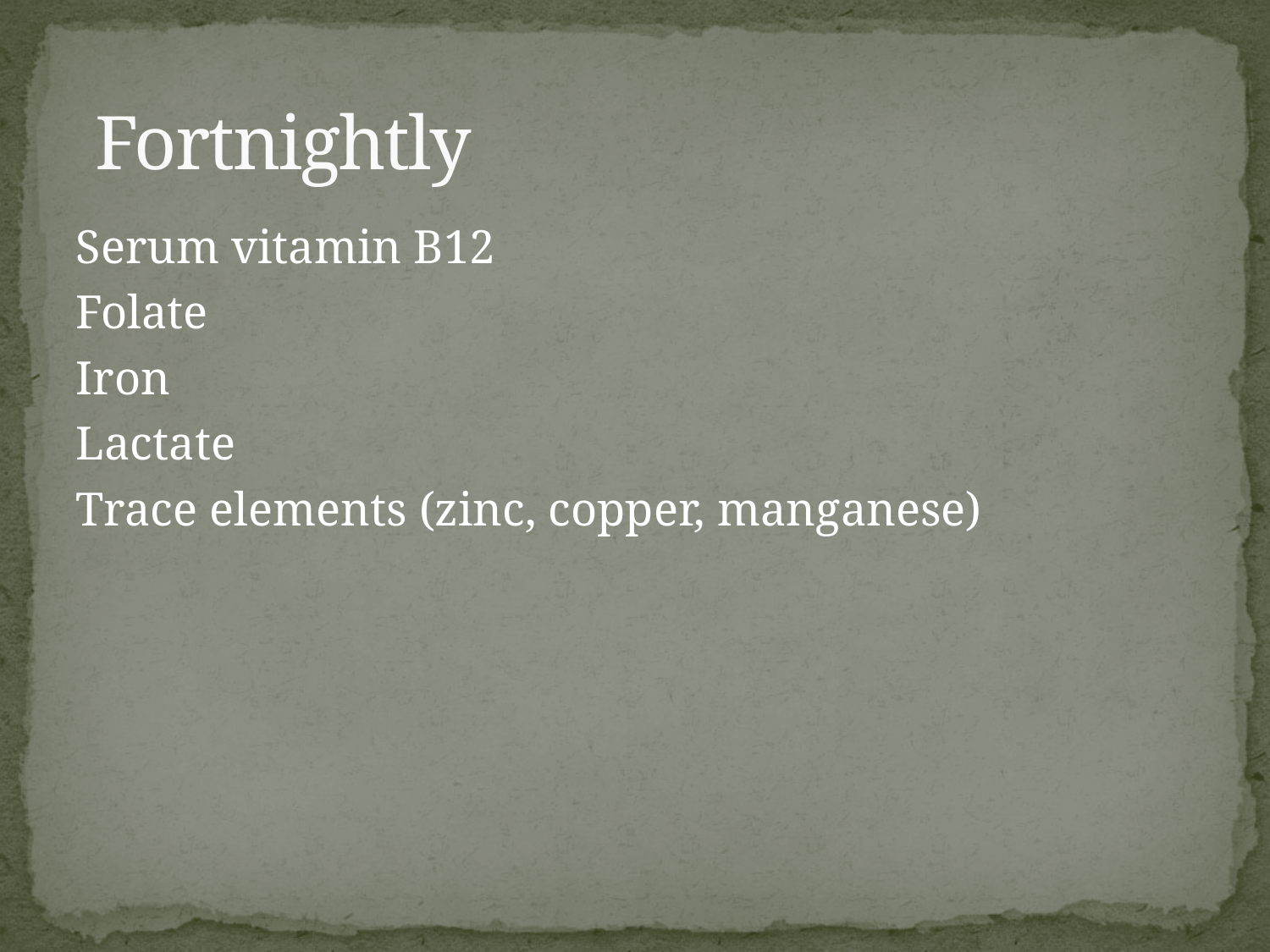

# Fortnightly
Serum vitamin B12
Folate
Iron
Lactate
Trace elements (zinc, copper, manganese)